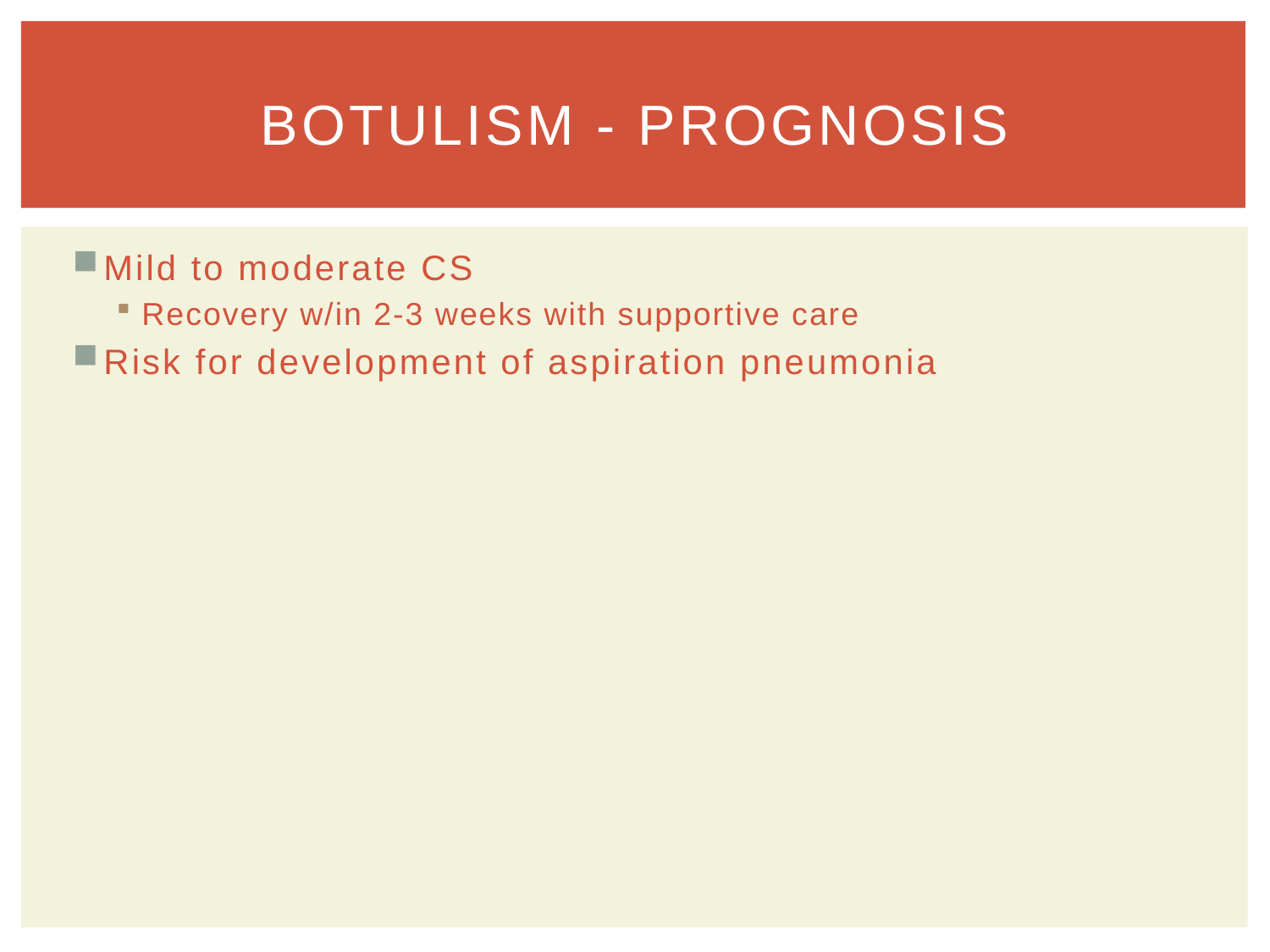

# BOTULISM - PROGNOSIS
Mild to moderate CS
Recovery w/in 2-3 weeks with supportive care
Risk for development of aspiration pneumonia